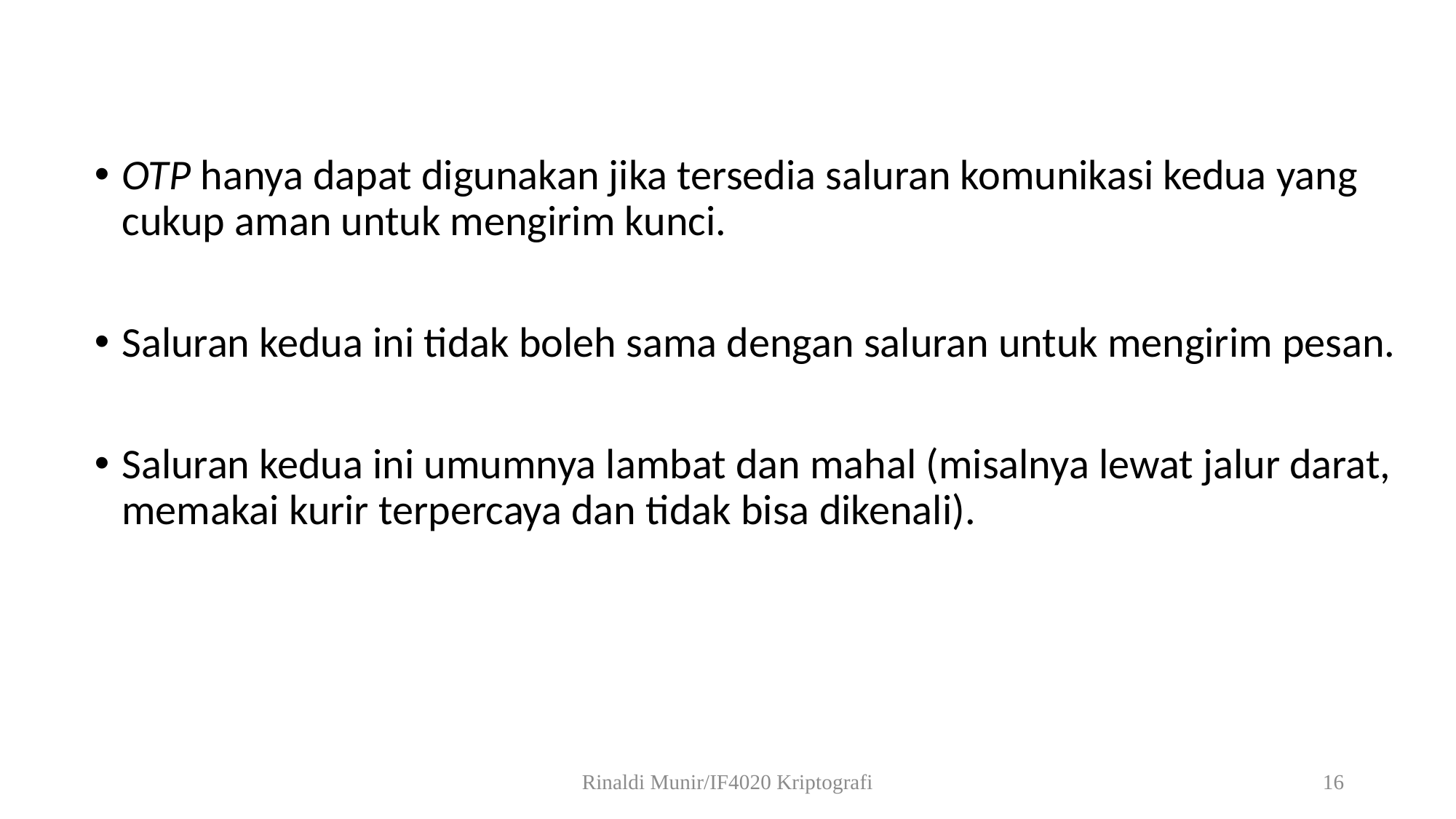

OTP hanya dapat digunakan jika tersedia saluran komunikasi kedua yang cukup aman untuk mengirim kunci.

Saluran kedua ini tidak boleh sama dengan saluran untuk mengirim pesan.

Saluran kedua ini umumnya lambat dan mahal (misalnya lewat jalur darat, memakai kurir terpercaya dan tidak bisa dikenali).

Rinaldi Munir/IF4020 Kriptografi
16